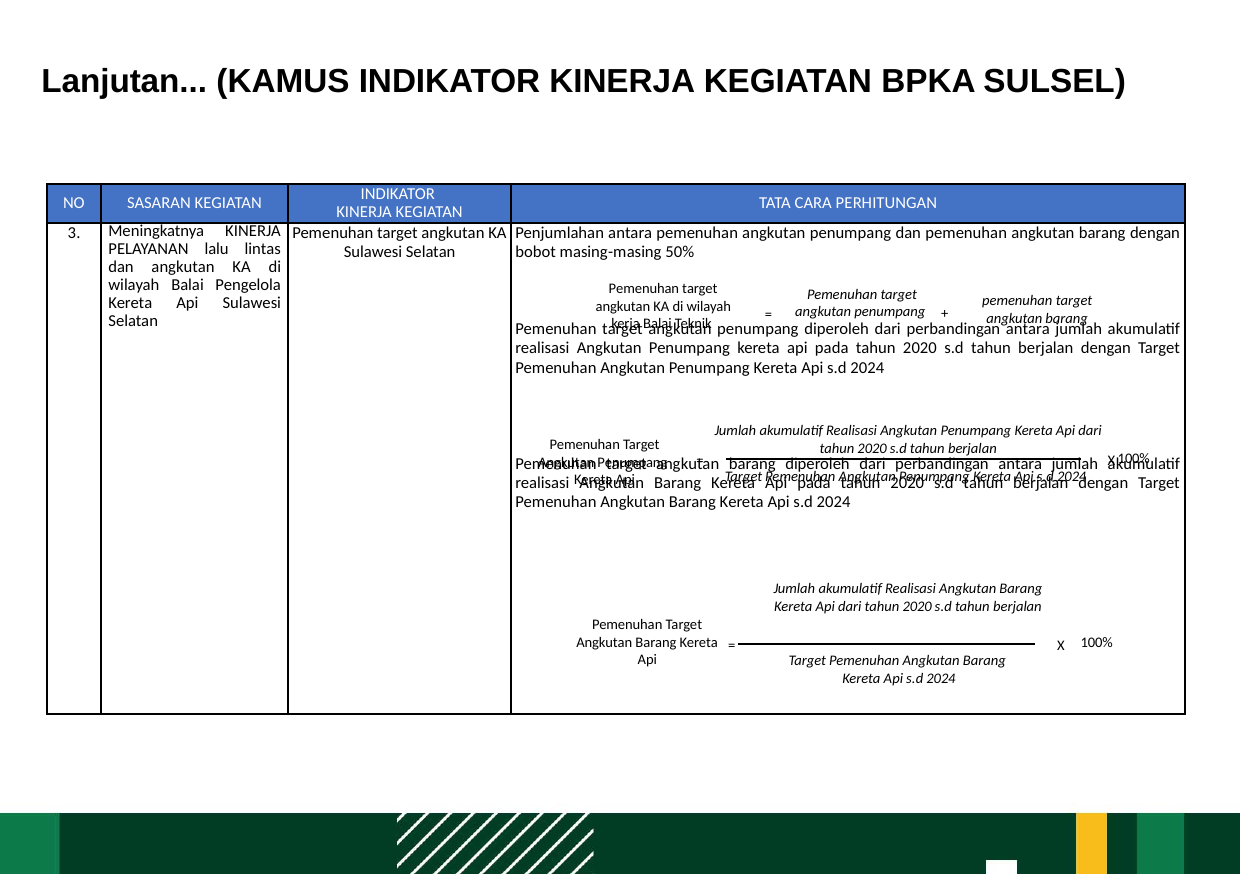

Lanjutan... (KAMUS INDIKATOR KINERJA KEGIATAN BPKA SULSEL)
| NO | SASARAN KEGIATAN | INDIKATOR KINERJA KEGIATAN | TATA CARA PERHITUNGAN |
| --- | --- | --- | --- |
| 3. | Meningkatnya KINERJA PELAYANAN lalu lintas dan angkutan KA di wilayah Balai Pengelola Kereta Api Sulawesi Selatan | Pemenuhan target angkutan KA Sulawesi Selatan | Penjumlahan antara pemenuhan angkutan penumpang dan pemenuhan angkutan barang dengan bobot masing-masing 50% Pemenuhan target angkutan penumpang diperoleh dari perbandingan antara jumlah akumulatif realisasi Angkutan Penumpang kereta api pada tahun 2020 s.d tahun berjalan dengan Target Pemenuhan Angkutan Penumpang Kereta Api s.d 2024 Pemenuhan target angkutan barang diperoleh dari perbandingan antara jumlah akumulatif realisasi Angkutan Barang Kereta Api pada tahun 2020 s.d tahun berjalan dengan Target Pemenuhan Angkutan Barang Kereta Api s.d 2024 |
Pemenuhan target angkutan KA di wilayah kerja Balai Teknik
Pemenuhan target angkutan penumpang
pemenuhan target angkutan barang
+
=

Jumlah akumulatif Realisasi Angkutan Penumpang Kereta Api dari tahun 2020 s.d tahun berjalan
Pemenuhan Target Angkutan Penumpang  Kereta Api
Target Pemenuhan Angkutan Penumpang Kereta Api s.d 2024
100%
X
=
Jumlah akumulatif Realisasi Angkutan Barang Kereta Api dari tahun 2020 s.d tahun berjalan
Pemenuhan Target Angkutan Barang Kereta Api
=
X
Target Pemenuhan Angkutan Barang
Kereta Api s.d 2024
100%